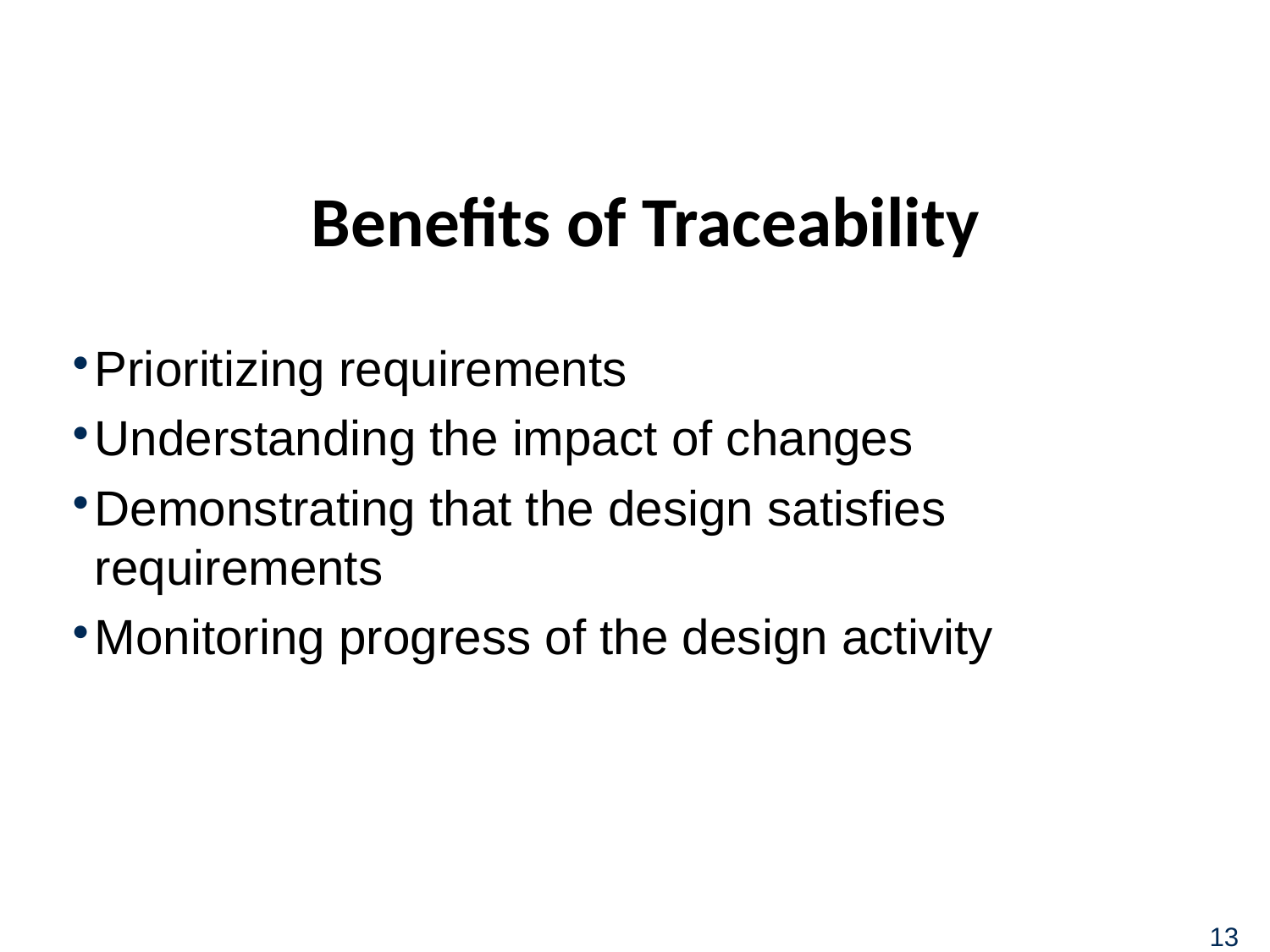

# Benefits of Traceability

Prioritizing requirements
Understanding the impact of changes
Demonstrating that the design satisfies requirements
Monitoring progress of the design activity
13